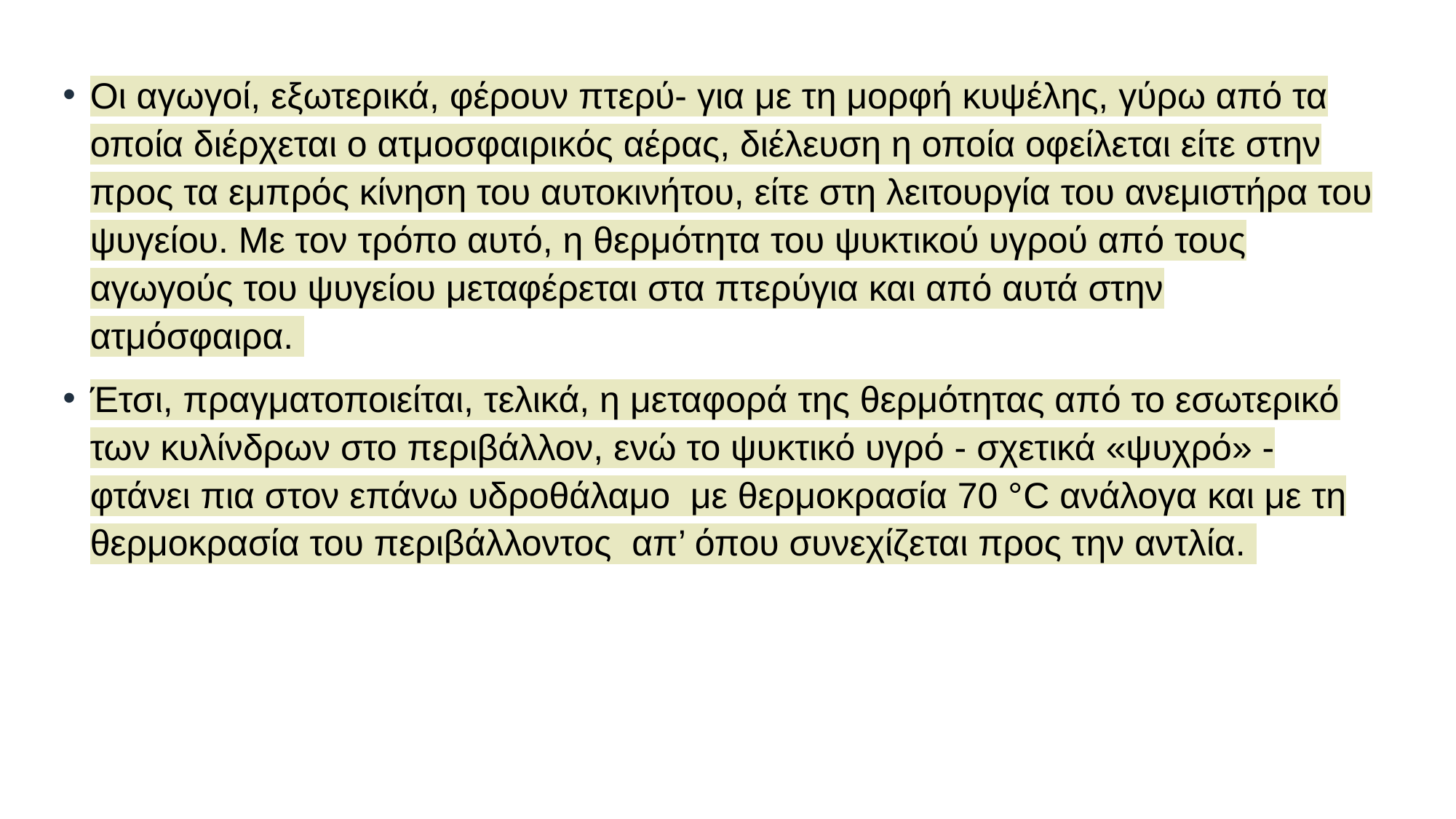

Οι αγωγοί, εξωτερικά, φέρουν πτερύ- για με τη μορφή κυψέλης, γύρω από τα οποία διέρχεται ο ατμοσφαιρικός αέρας, διέλευση η οποία οφείλεται είτε στην προς τα εμπρός κίνηση του αυτοκινήτου, είτε στη λειτουργία του ανεμιστήρα του ψυγείου. Με τον τρόπο αυτό, η θερμότητα του ψυκτικού υγρού από τους αγωγούς του ψυγείου μεταφέρεται στα πτερύγια και από αυτά στην ατμόσφαιρα.
Έτσι, πραγματοποιείται, τελικά, η μεταφορά της θερμότητας από το εσωτερικό των κυλίνδρων στο περιβάλλον, ενώ το ψυκτικό υγρό - σχετικά «ψυχρό» - φτάνει πια στον επάνω υδροθάλαμο  με θερμοκρασία 70 °C ανάλογα και με τη θερμοκρασία του περιβάλλοντος  απ’ όπου συνεχίζεται προς την αντλία.